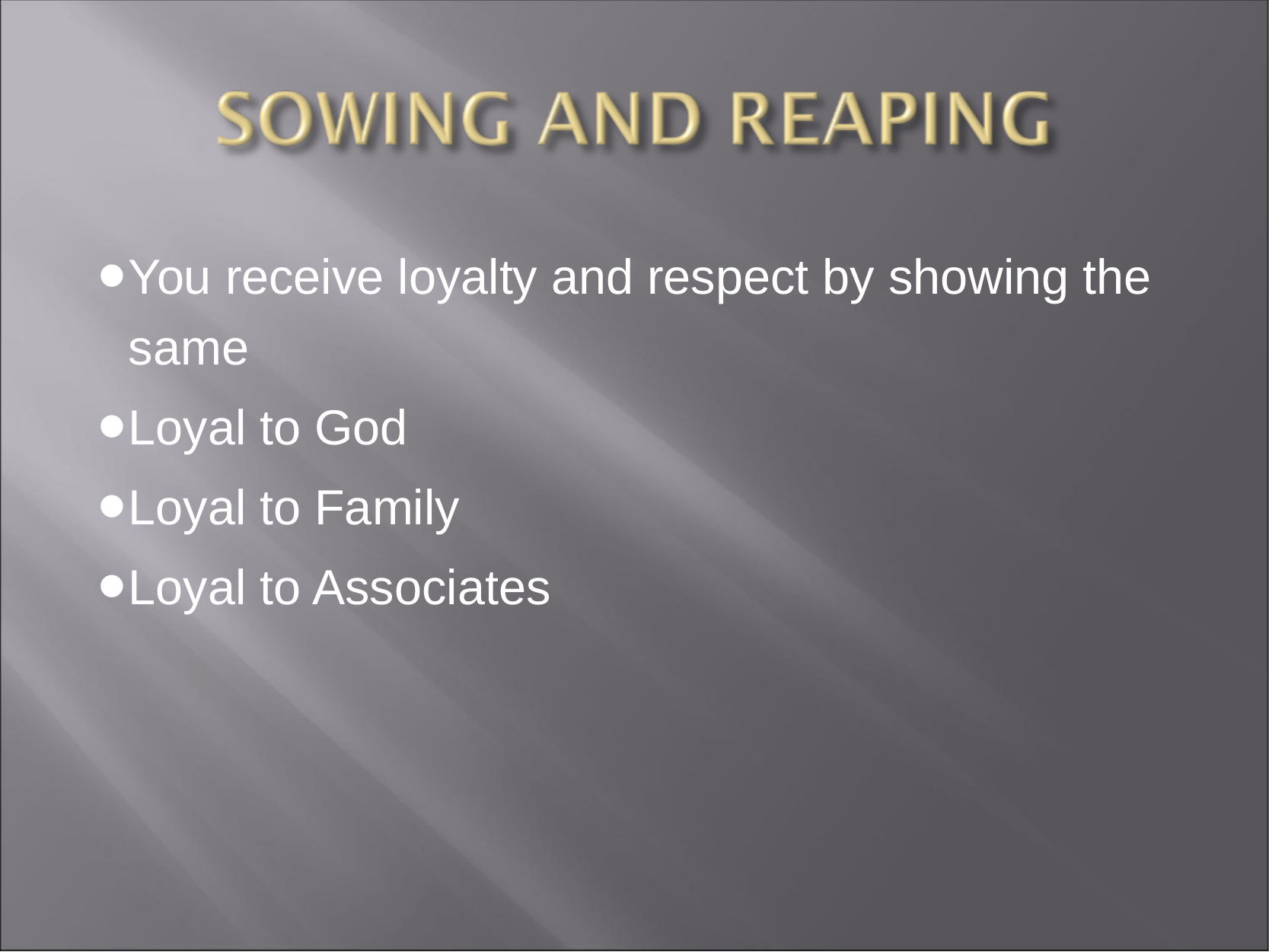

You receive loyalty and respect by showing the same
Loyal to God
Loyal to Family
Loyal to Associates